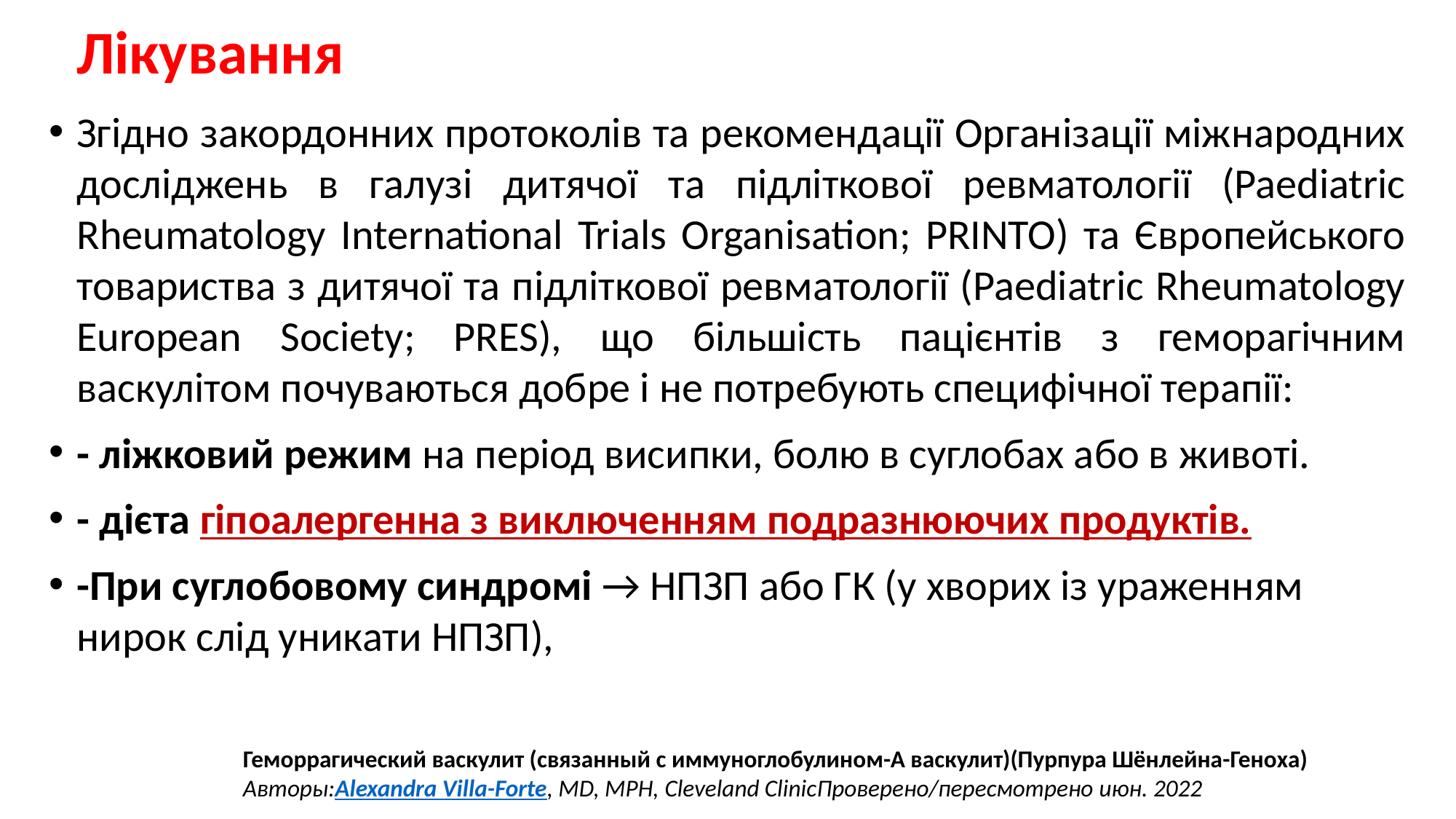

# Лікування
Згідно закордонних протоколів та рекомендації Організації міжнародних досліджень в галузі дитячої та підліткової ревматології (Paediatric Rheumatology International Trials Organisation; PRINTO) та Європейського товариства з дитячої та підліткової ревматології (Paediatric Rheumatology European Society; PRES), що більшість пацієнтів з геморагічним васкулітом почуваються добре і не потребують специфічної терапії:
- ліжковий режим на період висипки, болю в суглобах або в животі.
- дієта гіпоалергенна з виключенням подразнюючих продуктів.
-При суглобовому синдромі → НПЗП або ГК (у хворих із ураженням нирок слід уникати НПЗП),
Геморрагический васкулит (связанный с иммуноглобулином-А васкулит)(Пурпура Шёнлейна-Геноха) Авторы:Alexandra Villa-Forte, MD, MPH, Cleveland ClinicПроверено/пересмотрено июн. 2022